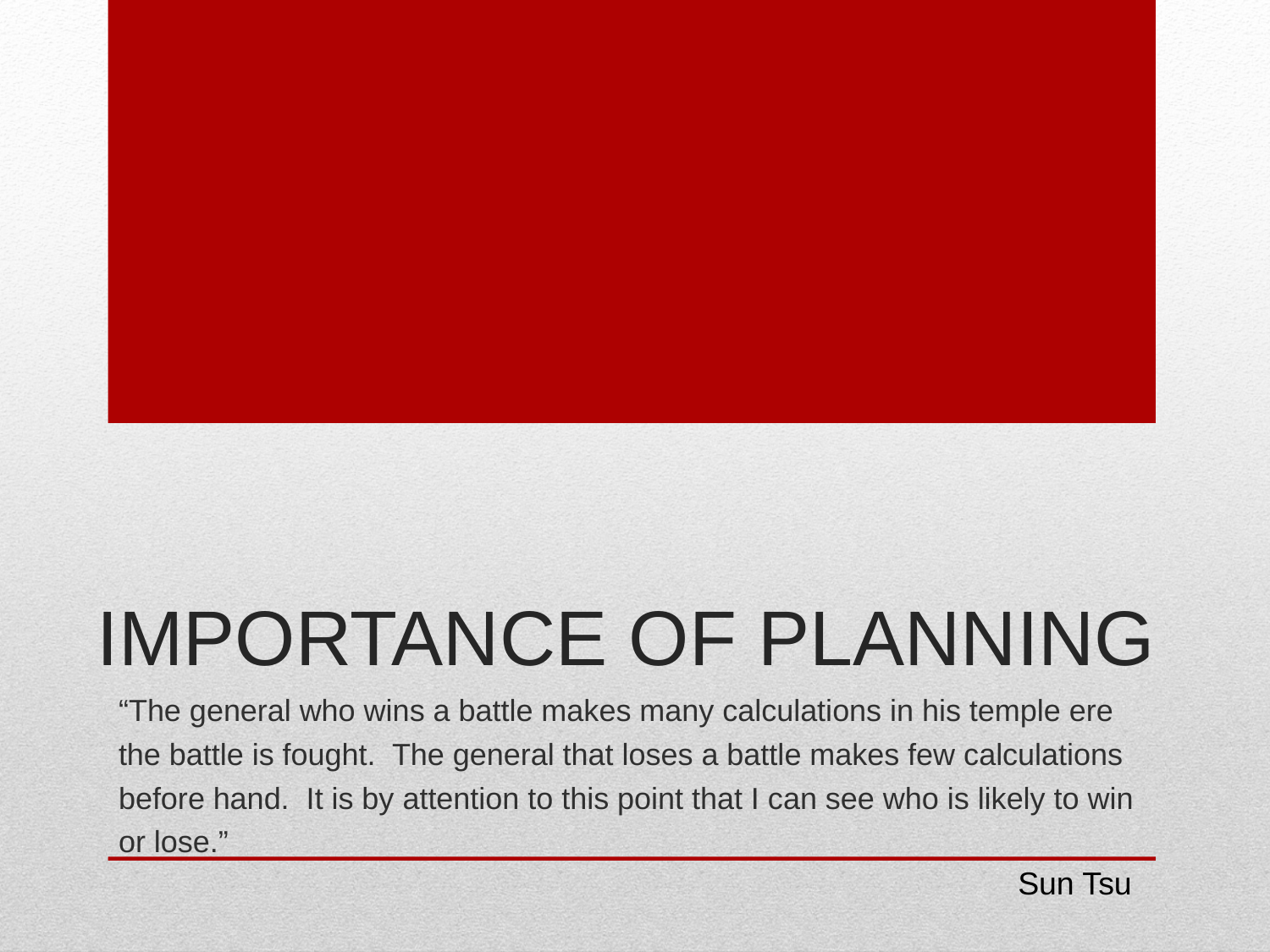

# IMPORTANCE OF PLANNING
“The general who wins a battle makes many calculations in his temple ere the battle is fought.  The general that loses a battle makes few calculations before hand.  It is by attention to this point that I can see who is likely to win or lose.”
Sun Tsu